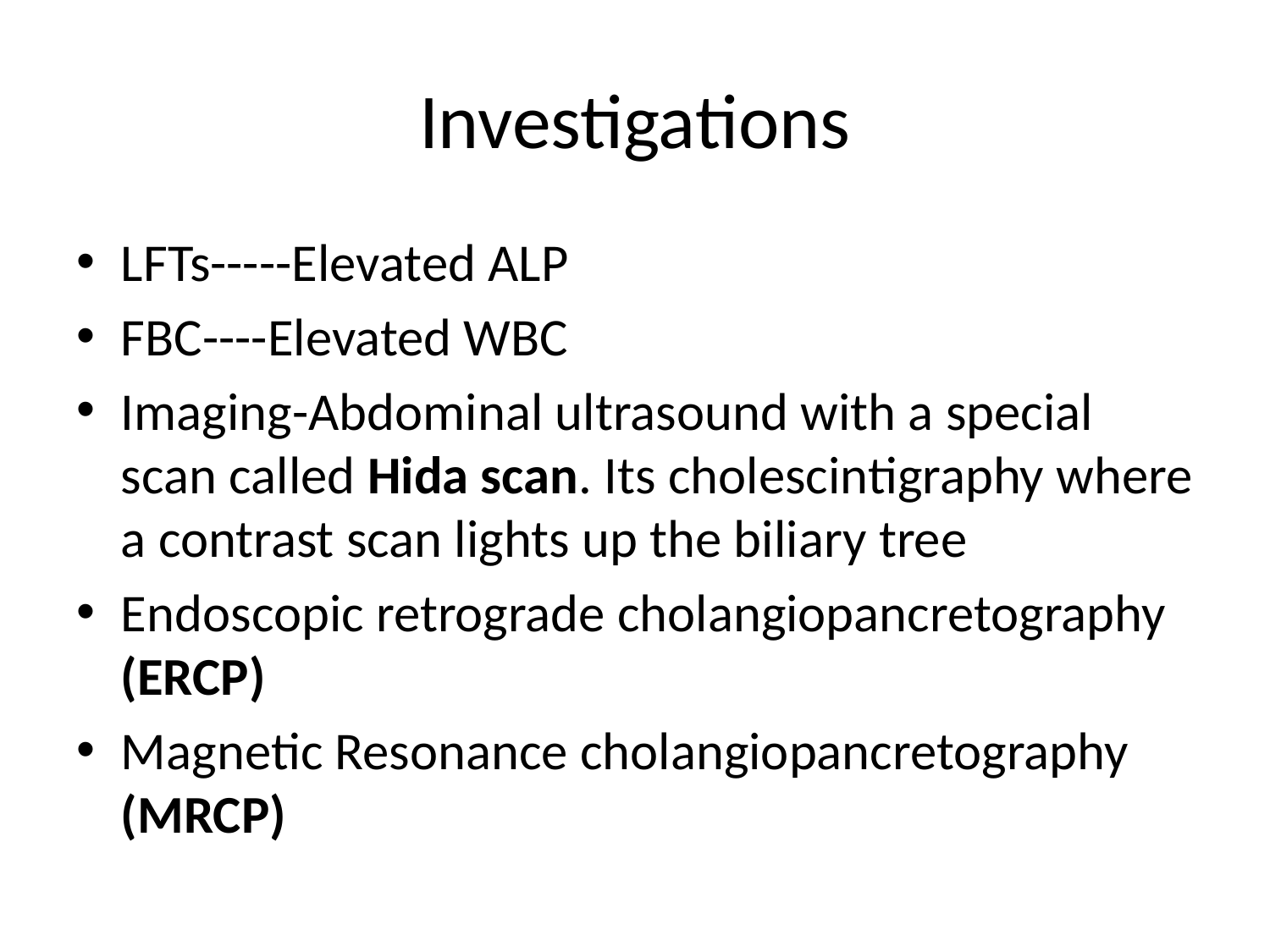

# Investigations
LFTs-----Elevated ALP
FBC----Elevated WBC
Imaging-Abdominal ultrasound with a special scan called Hida scan. Its cholescintigraphy where a contrast scan lights up the biliary tree
Endoscopic retrograde cholangiopancretography (ERCP)
Magnetic Resonance cholangiopancretography (MRCP)